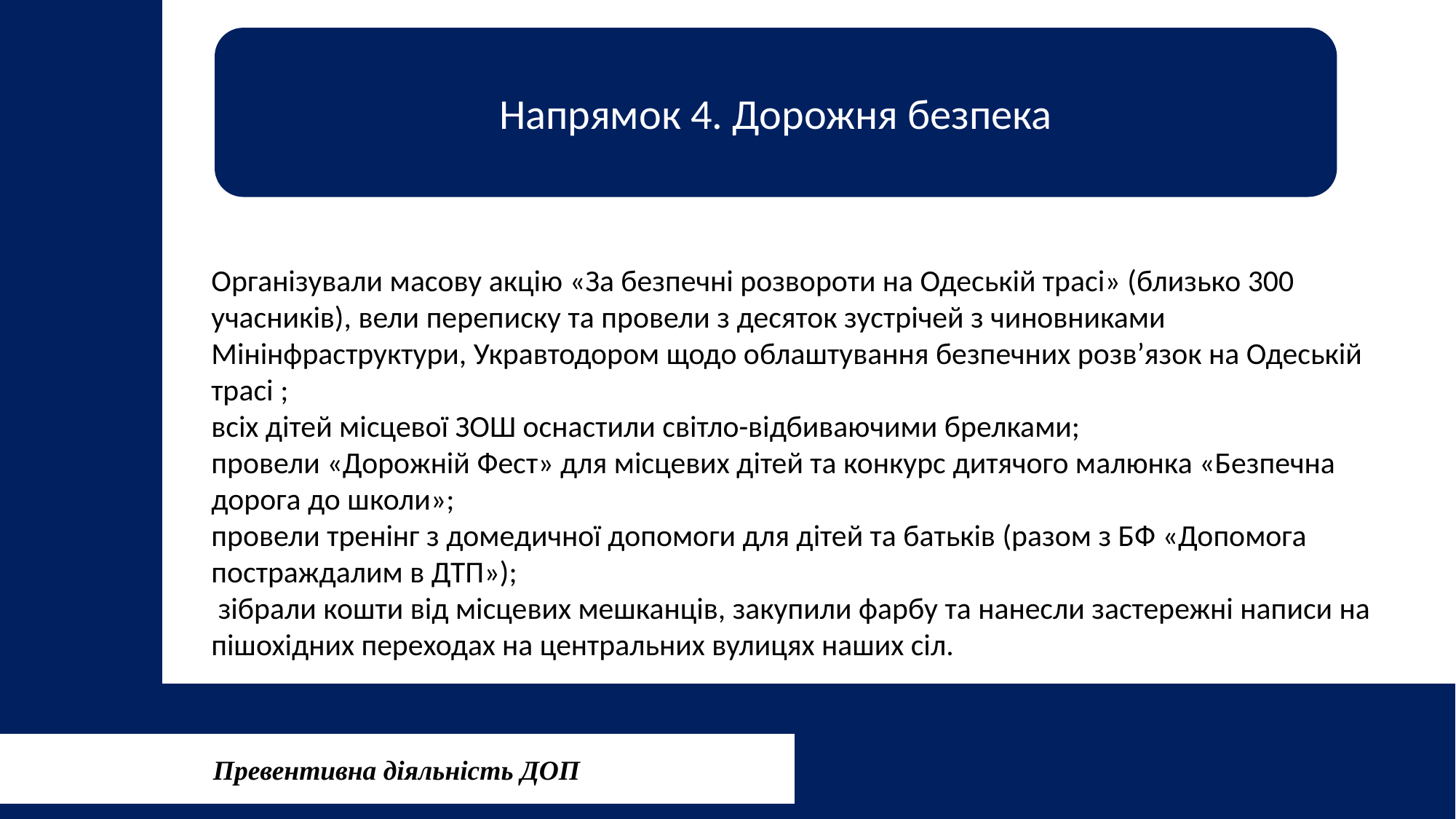

Напрямок 4. Дорожня безпека
Організували масову акцію «За безпечні розвороти на Одеській трасі» (близько 300 учасників), вели переписку та провели з десяток зустрічей з чиновниками Мінінфраструктури, Укравтодором щодо облаштування безпечних розв’язок на Одеській трасі ;
всіх дітей місцевої ЗОШ оснастили світло-відбиваючими брелками;
провели «Дорожній Фест» для місцевих дітей та конкурс дитячого малюнка «Безпечна дорога до школи»;
провели тренінг з домедичної допомоги для дітей та батьків (разом з БФ «Допомога постраждалим в ДТП»);
 зібрали кошти від місцевих мешканців, закупили фарбу та нанесли застережні написи на пішохідних переходах на центральних вулицях наших сіл.

Превентивна діяльність ДОП